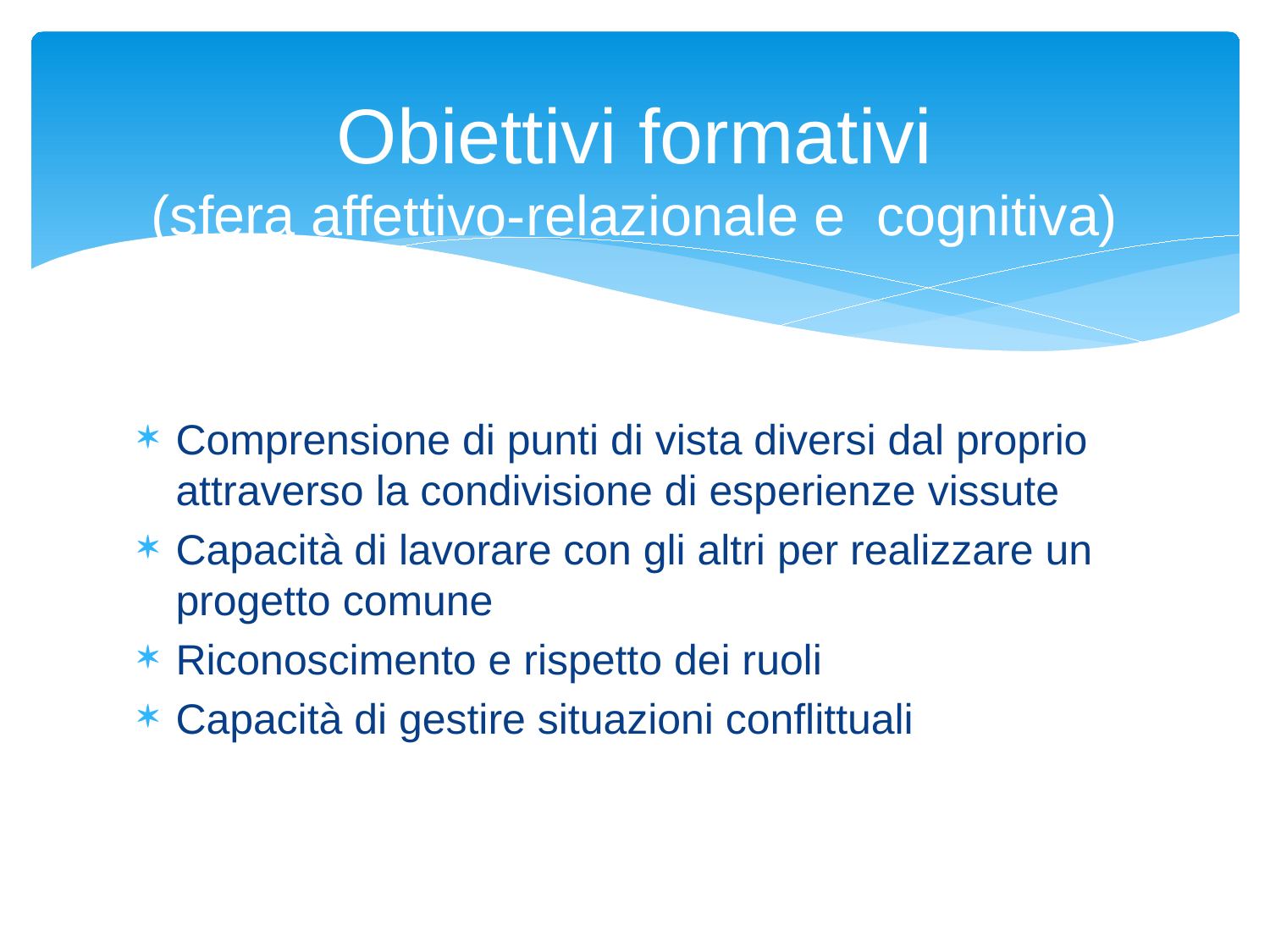

# Obiettivi formativi (sfera affettivo-relazionale e  cognitiva)
Comprensione di punti di vista diversi dal proprio attraverso la condivisione di esperienze vissute
Capacità di lavorare con gli altri per realizzare un progetto comune
Riconoscimento e rispetto dei ruoli
Capacità di gestire situazioni conflittuali